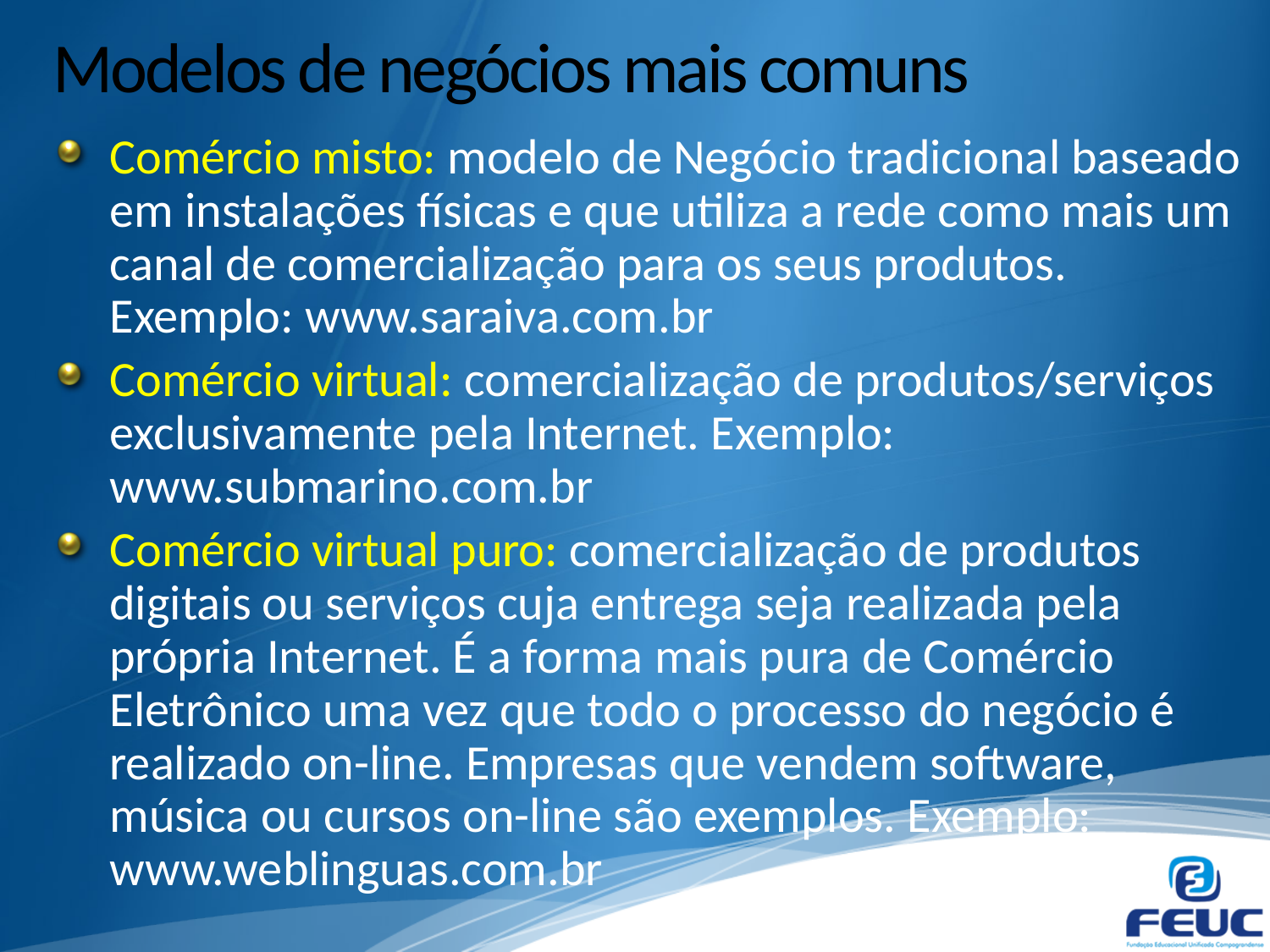

# Modelos de negócios mais comuns
Comércio misto: modelo de Negócio tradicional baseado em instalações físicas e que utiliza a rede como mais um canal de comercialização para os seus produtos. Exemplo: www.saraiva.com.br
Comércio virtual: comercialização de produtos/serviços exclusivamente pela Internet. Exemplo: www.submarino.com.br
Comércio virtual puro: comercialização de produtos digitais ou serviços cuja entrega seja realizada pela própria Internet. É a forma mais pura de Comércio Eletrônico uma vez que todo o processo do negócio é realizado on-line. Empresas que vendem software, música ou cursos on-line são exemplos. Exemplo: www.weblinguas.com.br